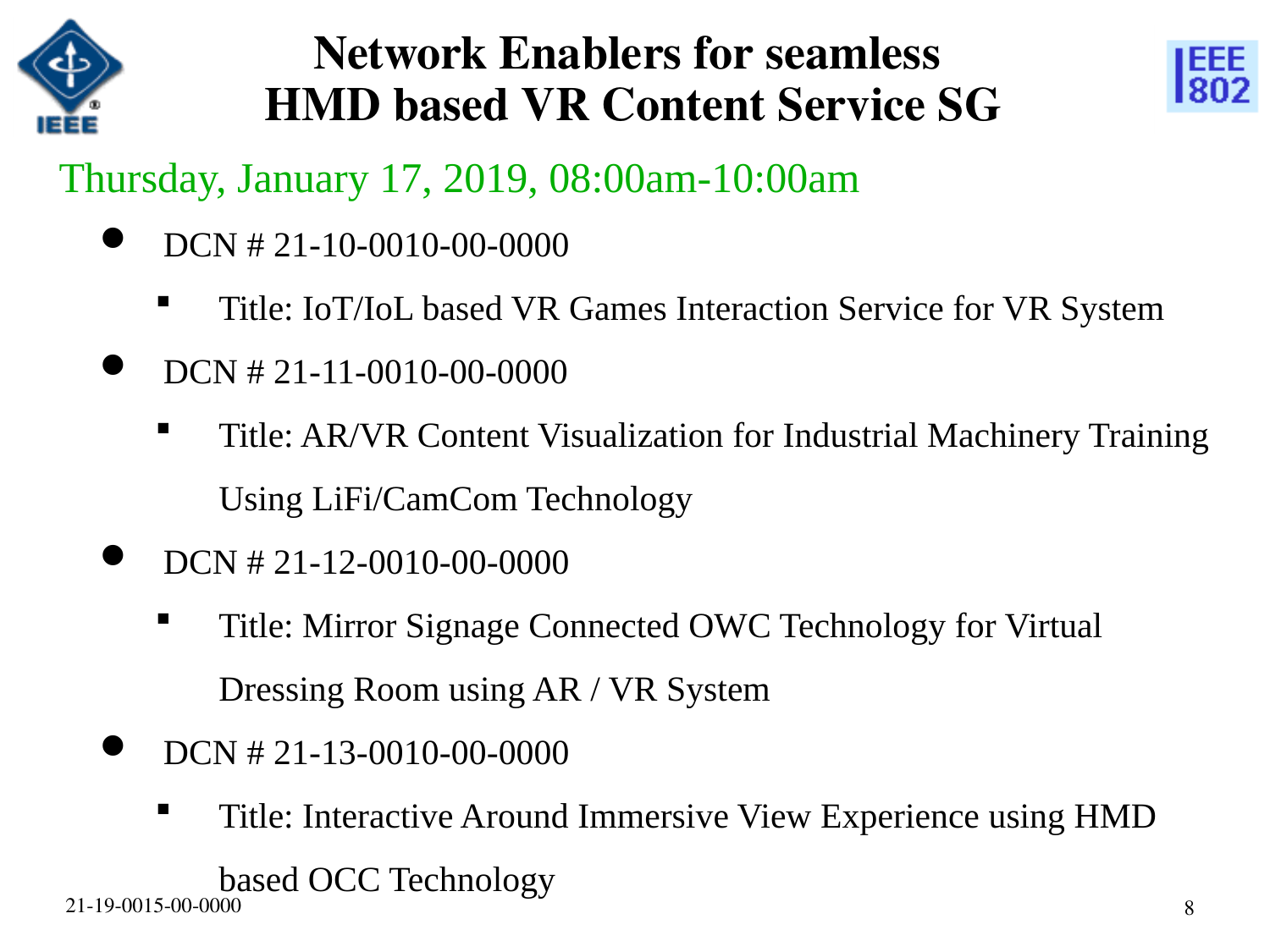

# Network Enablers for seamless HMD based VR Content Service SG
Thursday, January 17, 2019, 08:00am-10:00am
DCN # 21-10-0010-00-0000
Title: IoT/IoL based VR Games Interaction Service for VR System
DCN # 21-11-0010-00-0000
Title: AR/VR Content Visualization for Industrial Machinery Training Using LiFi/CamCom Technology
DCN # 21-12-0010-00-0000
Title: Mirror Signage Connected OWC Technology for Virtual Dressing Room using AR / VR System
DCN # 21-13-0010-00-0000
Title: Interactive Around Immersive View Experience using HMD based OCC Technology
8
21-19-0015-00-0000